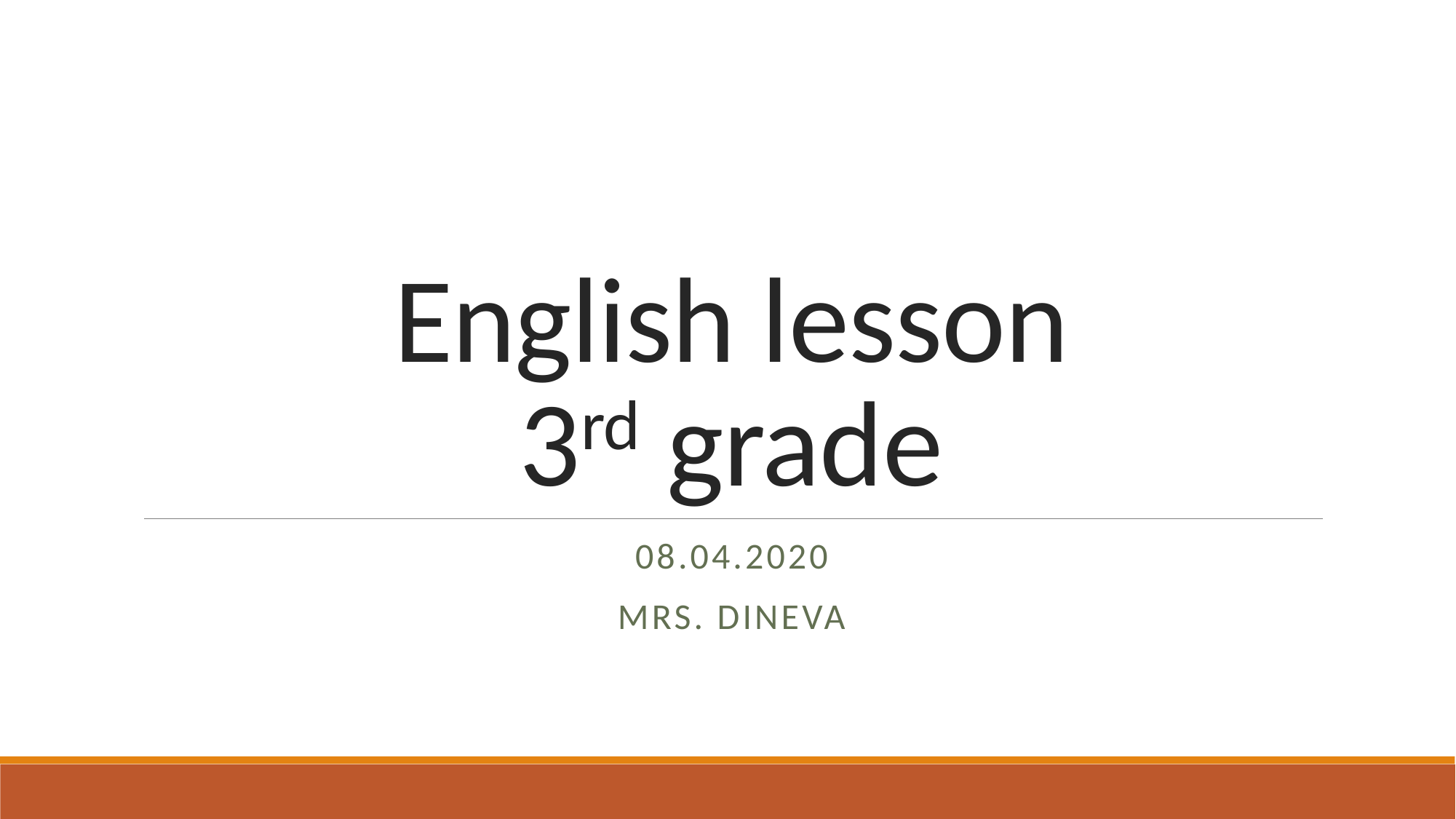

# English lesson 3rd grade
08.04.2020
Mrs. dineva